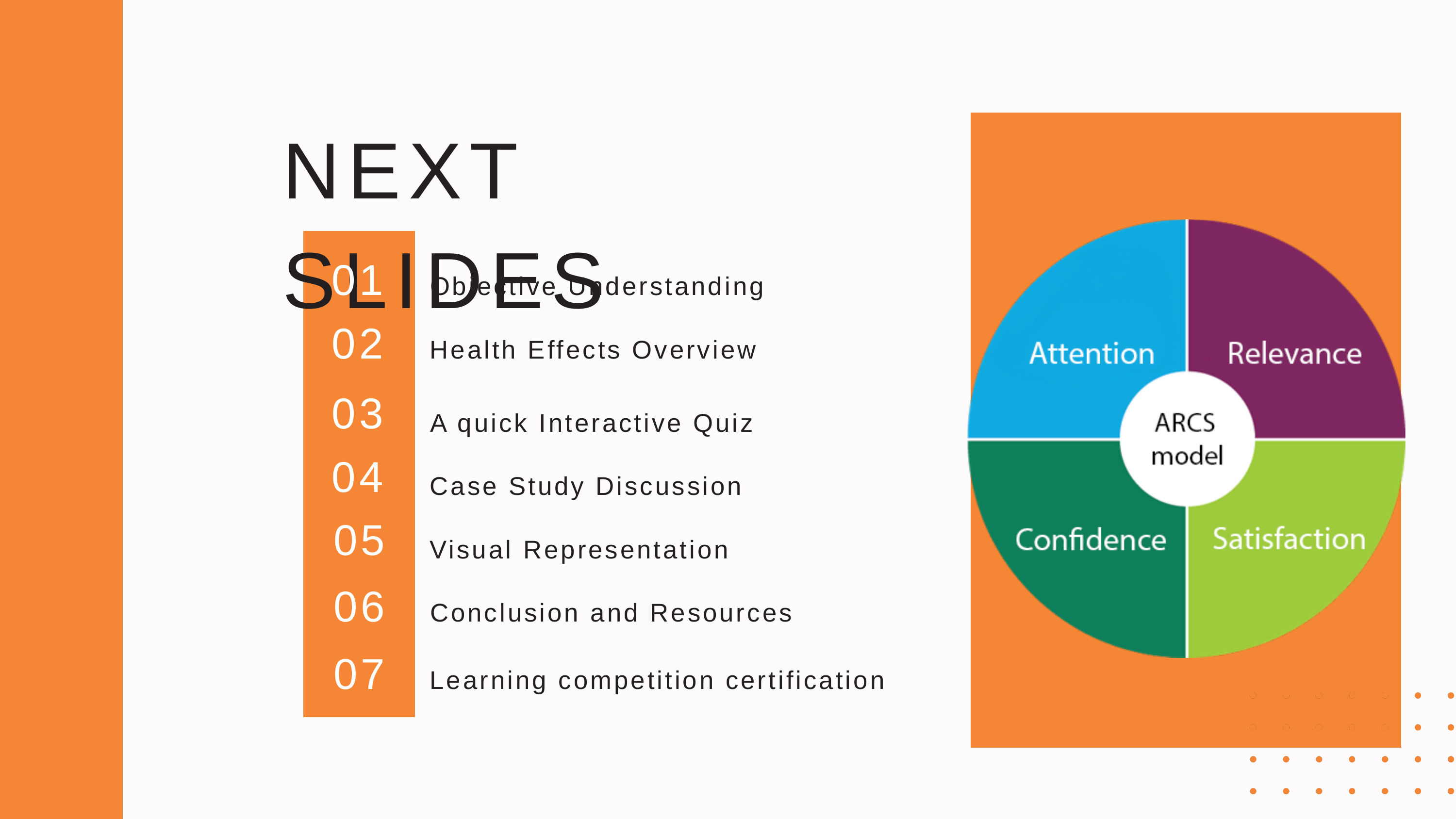

NEXT SLIDES

01
Objective Understanding
02
Health Effects Overview
03
A quick Interactive Quiz
04
Case Study Discussion
05
Visual Representation
06
Conclusion and Resources
07
Learning competition certification